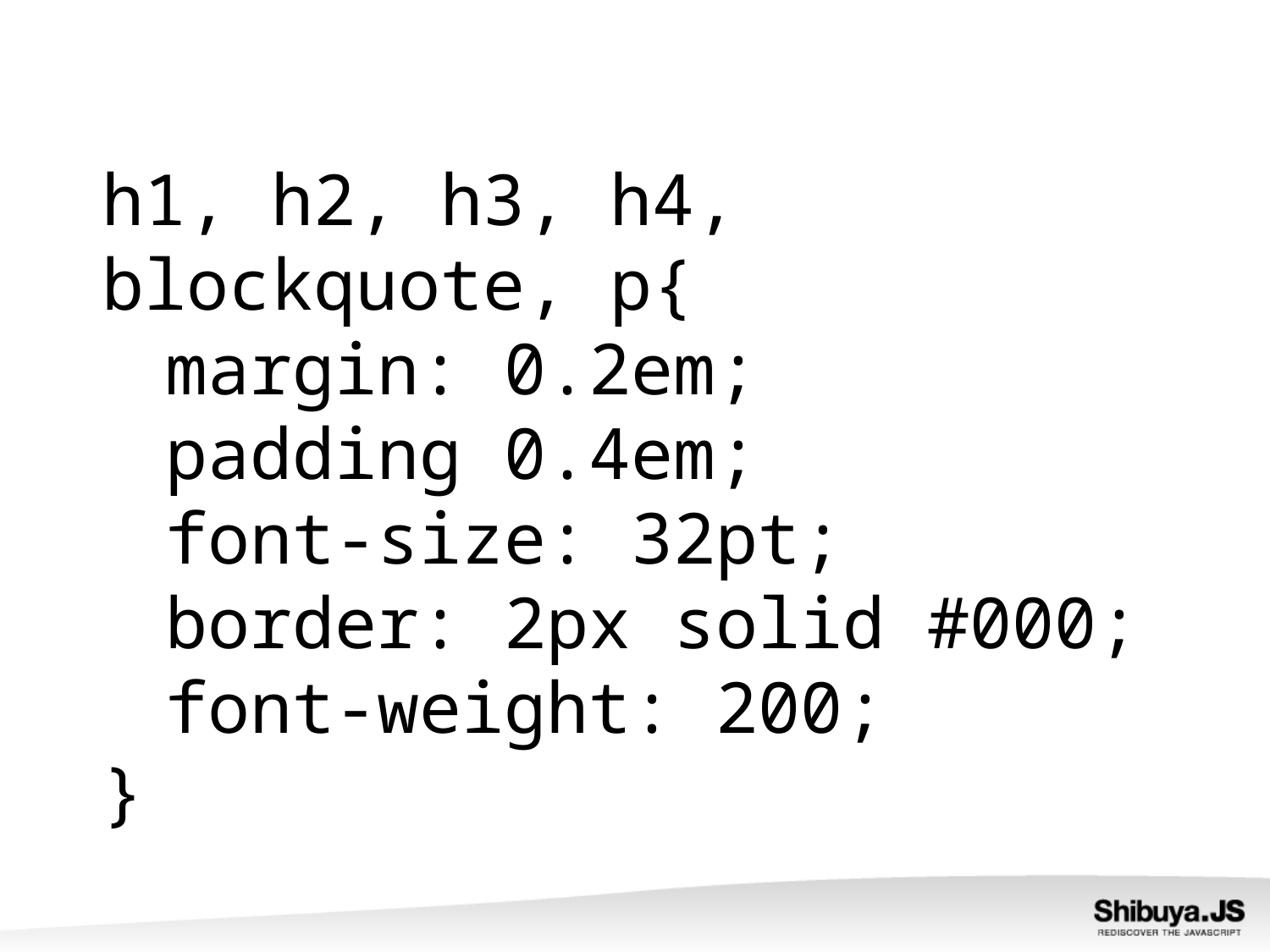

h1, h2, h3, h4, blockquote, p{
margin: 0.2em;
padding 0.4em;
font-size: 32pt;
border: 2px solid #000;
font-weight: 200;
}